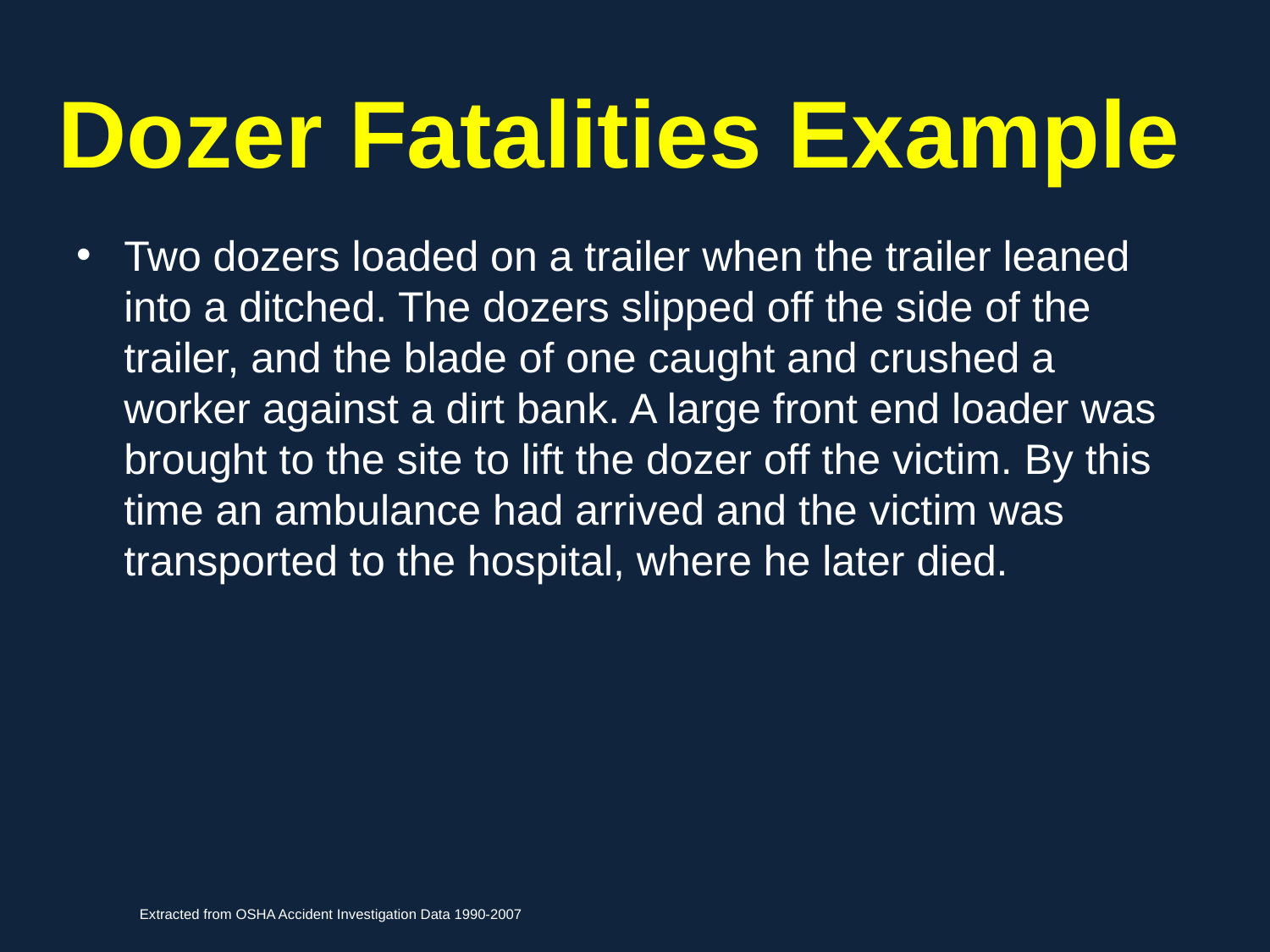

# Dozer Fatalities Example
Two dozers loaded on a trailer when the trailer leaned into a ditched. The dozers slipped off the side of the trailer, and the blade of one caught and crushed a worker against a dirt bank. A large front end loader was brought to the site to lift the dozer off the victim. By this time an ambulance had arrived and the victim was transported to the hospital, where he later died.
Extracted from OSHA Accident Investigation Data 1990-2007